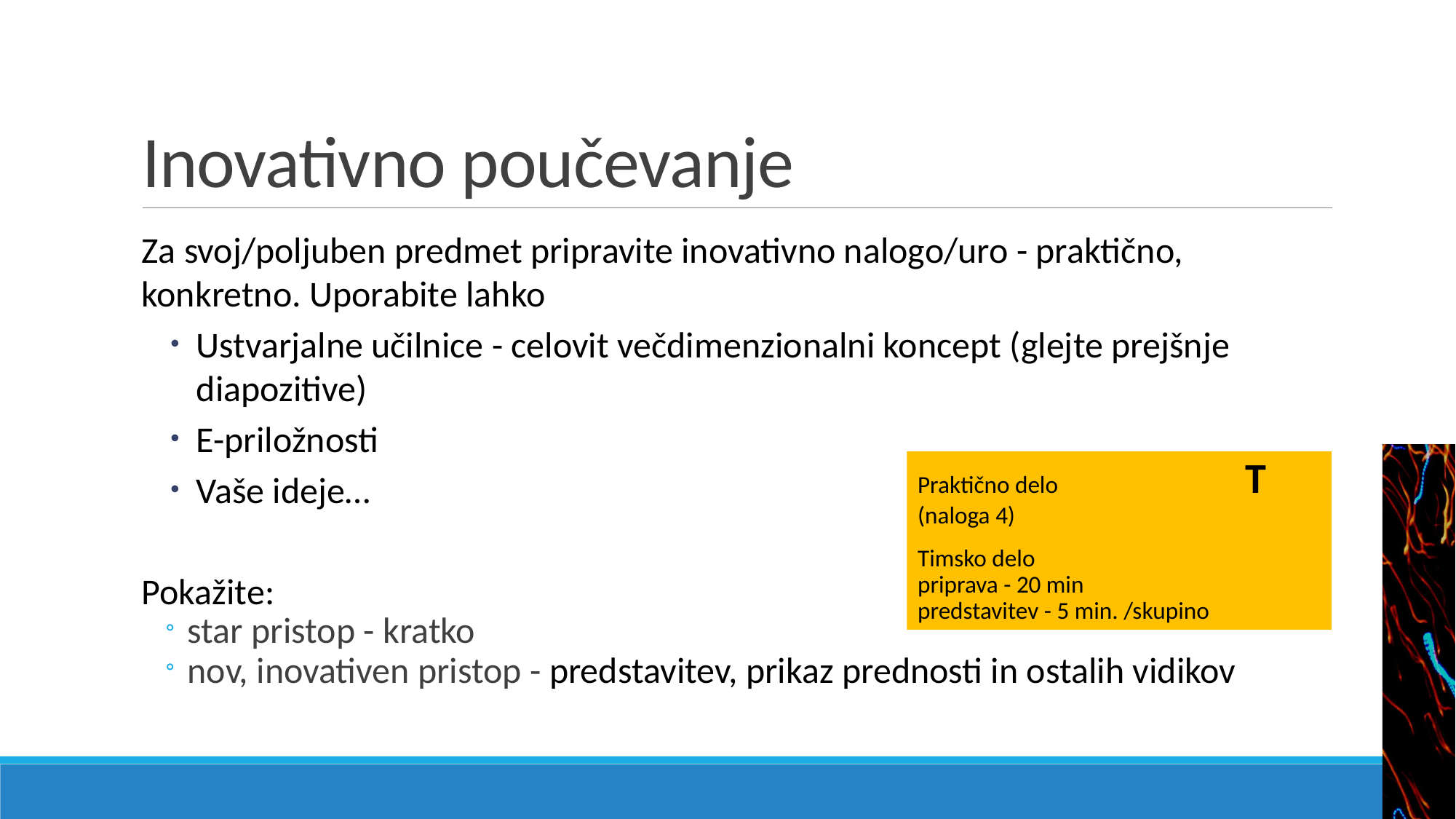

# Inovativno poučevanje
Za svoj/poljuben predmet pripravite inovativno nalogo/uro - praktično, konkretno. Uporabite lahko
Ustvarjalne učilnice - celovit večdimenzionalni koncept (glejte prejšnje diapozitive)
E-priložnosti
Vaše ideje…

Pokažite:
star pristop - kratko
nov, inovativen pristop - predstavitev, prikaz prednosti in ostalih vidikov
Praktično delo		T (naloga 4)

Timsko delo
priprava - 20 min
predstavitev - 5 min. /skupino